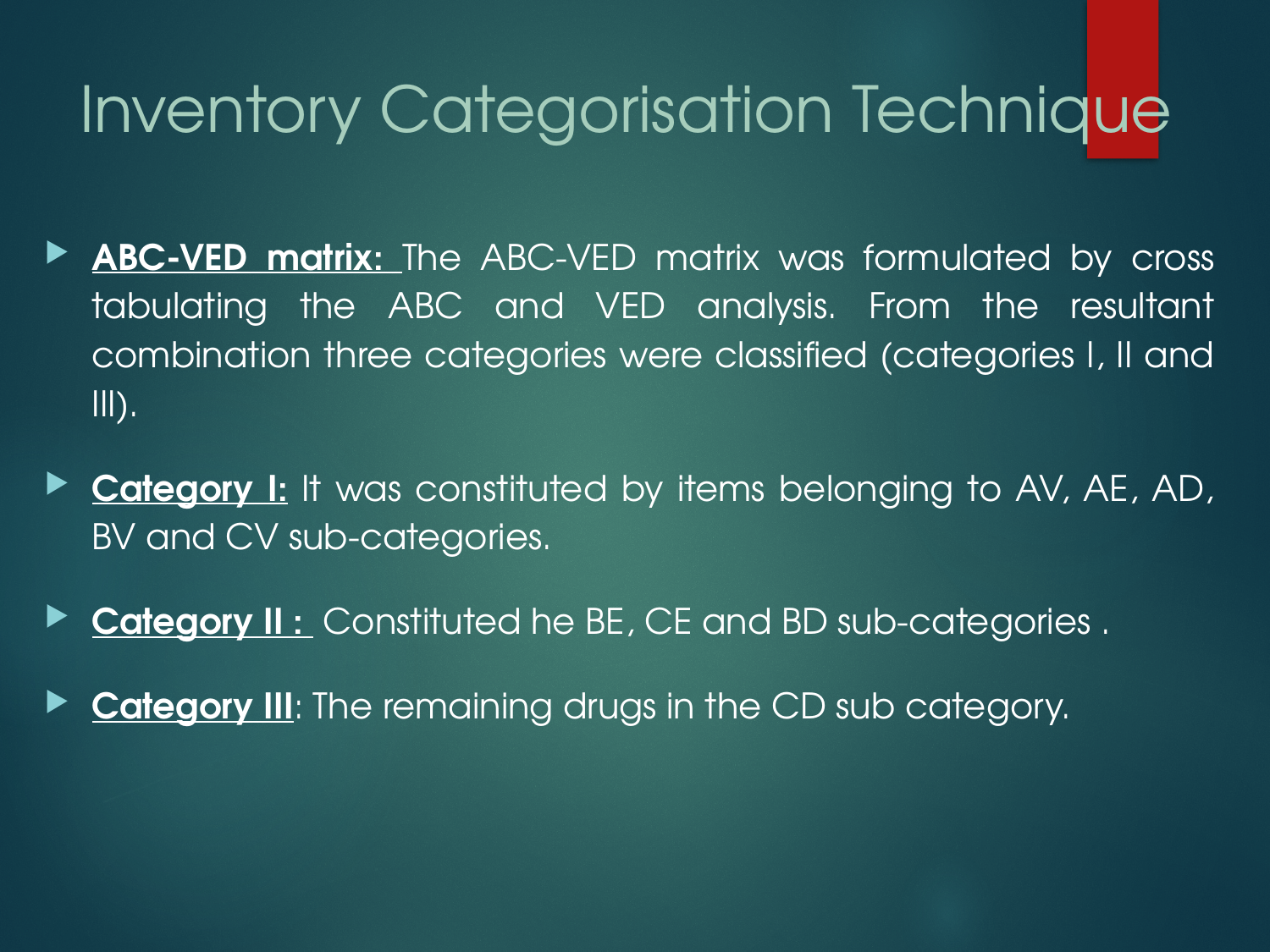

# Inventory Categorisation Technique
ABC-VED matrix: The ABC-VED matrix was formulated by cross tabulating the ABC and VED analysis. From the resultant combination three categories were classified (categories I, II and III).
Category I: It was constituted by items belonging to AV, AE, AD, BV and CV sub-categories.
Category II :  Constituted he BE, CE and BD sub-categories .
Category III: The remaining drugs in the CD sub category.